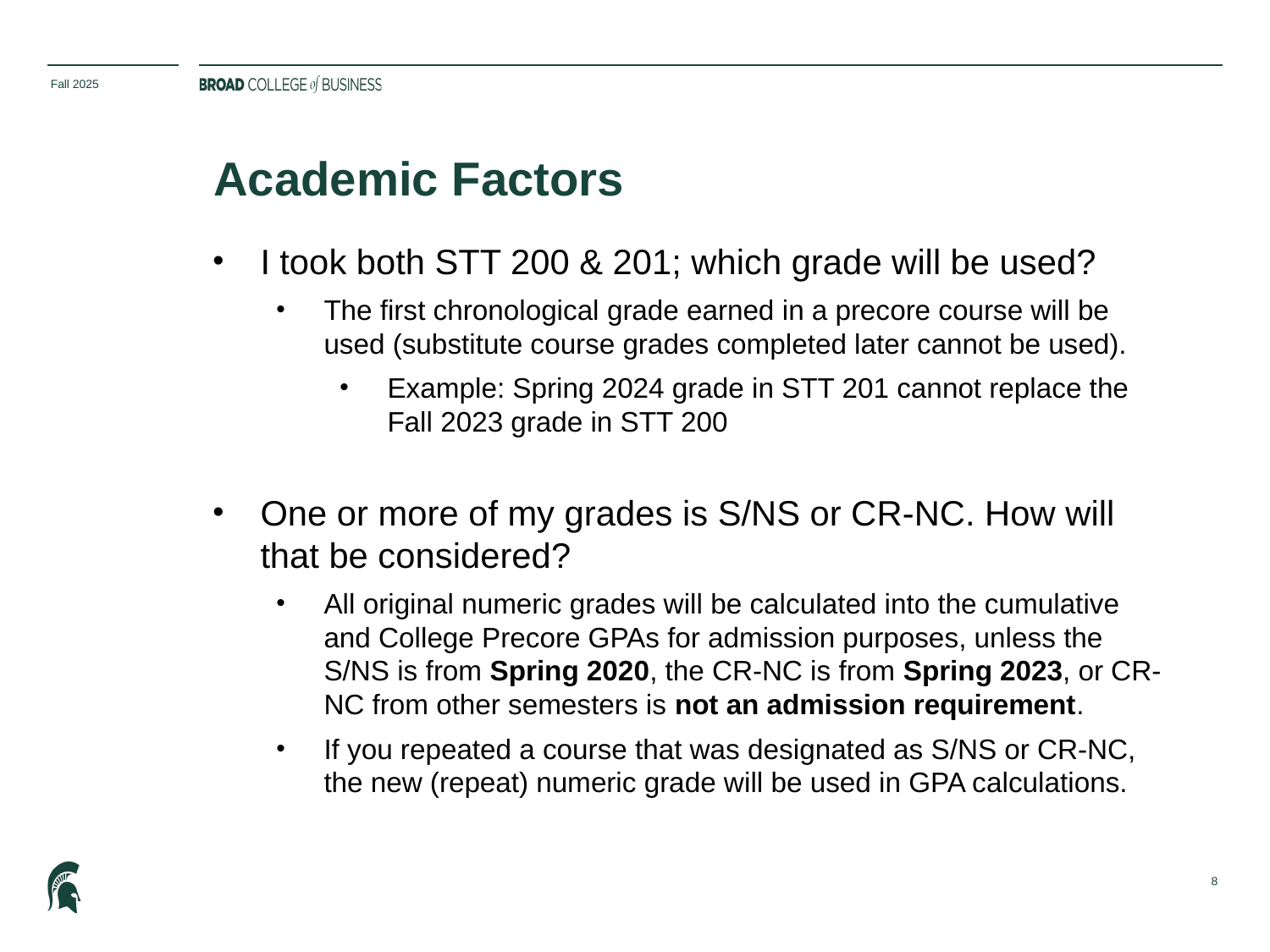

Fall 2025
# Academic Factors
I took both STT 200 & 201; which grade will be used?
The first chronological grade earned in a precore course will be used (substitute course grades completed later cannot be used).
Example: Spring 2024 grade in STT 201 cannot replace the Fall 2023 grade in STT 200

One or more of my grades is S/NS or CR-NC. How will that be considered?
All original numeric grades will be calculated into the cumulative and College Precore GPAs for admission purposes, unless the S/NS is from Spring 2020, the CR-NC is from Spring 2023, or CR-NC from other semesters is not an admission requirement.
If you repeated a course that was designated as S/NS or CR-NC, the new (repeat) numeric grade will be used in GPA calculations.